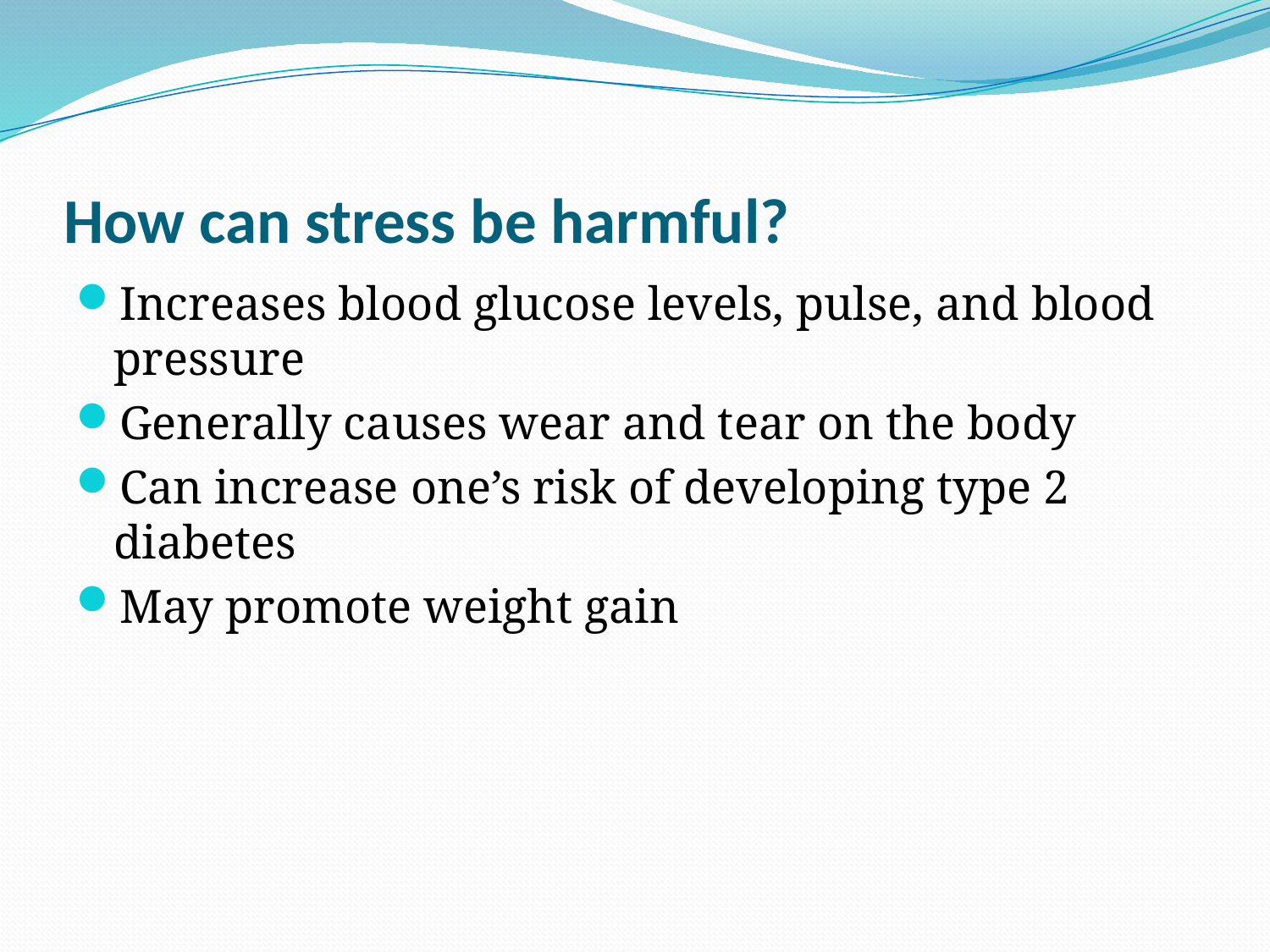

# How can stress be harmful?
Increases blood glucose levels, pulse, and blood pressure
Generally causes wear and tear on the body
Can increase one’s risk of developing type 2 diabetes
May promote weight gain